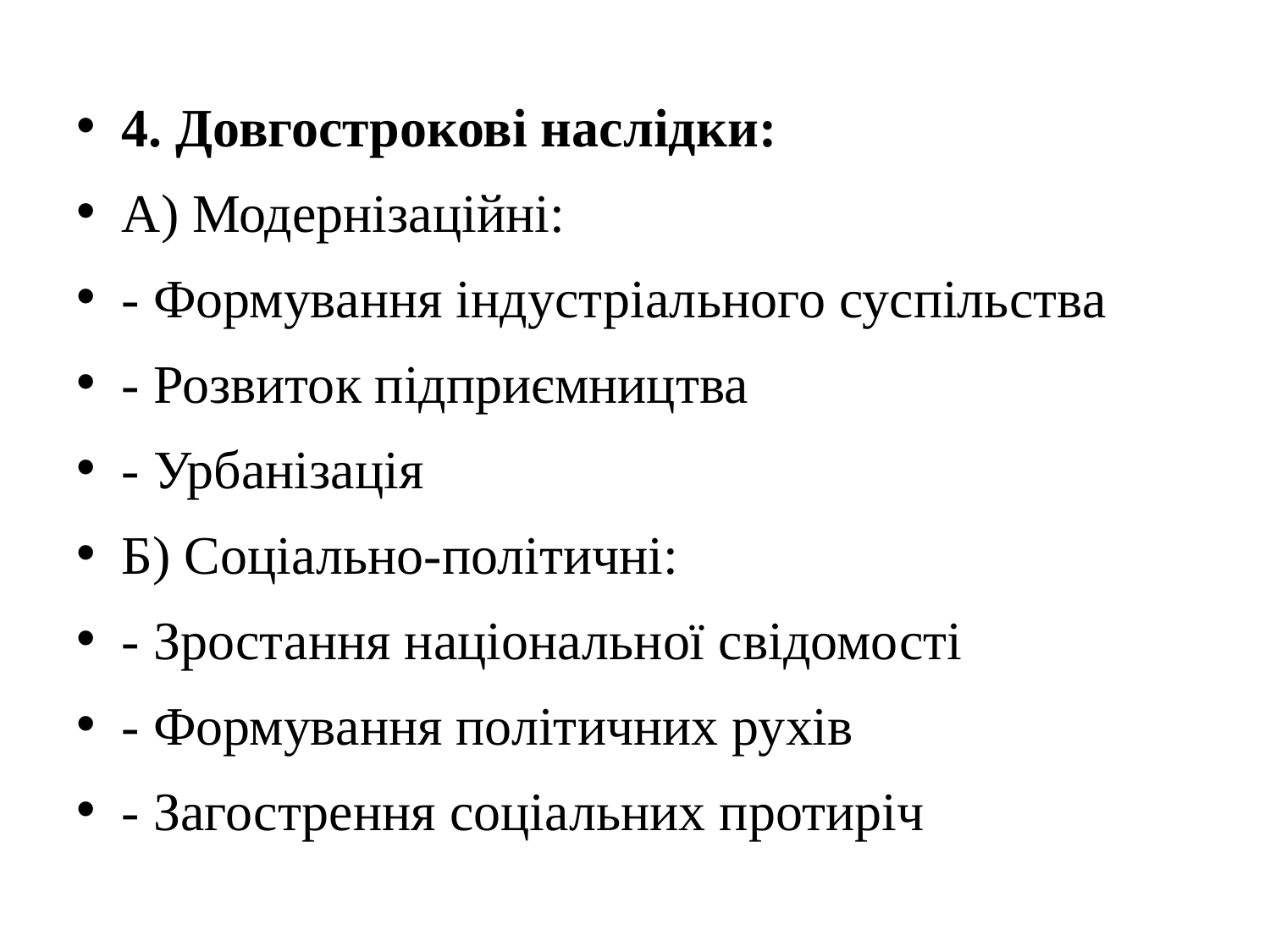

#
4. Довгострокові наслідки:
А) Модернізаційні:
- Формування індустріального суспільства
- Розвиток підприємництва
- Урбанізація
Б) Соціально-політичні:
- Зростання національної свідомості
- Формування політичних рухів
- Загострення соціальних протиріч